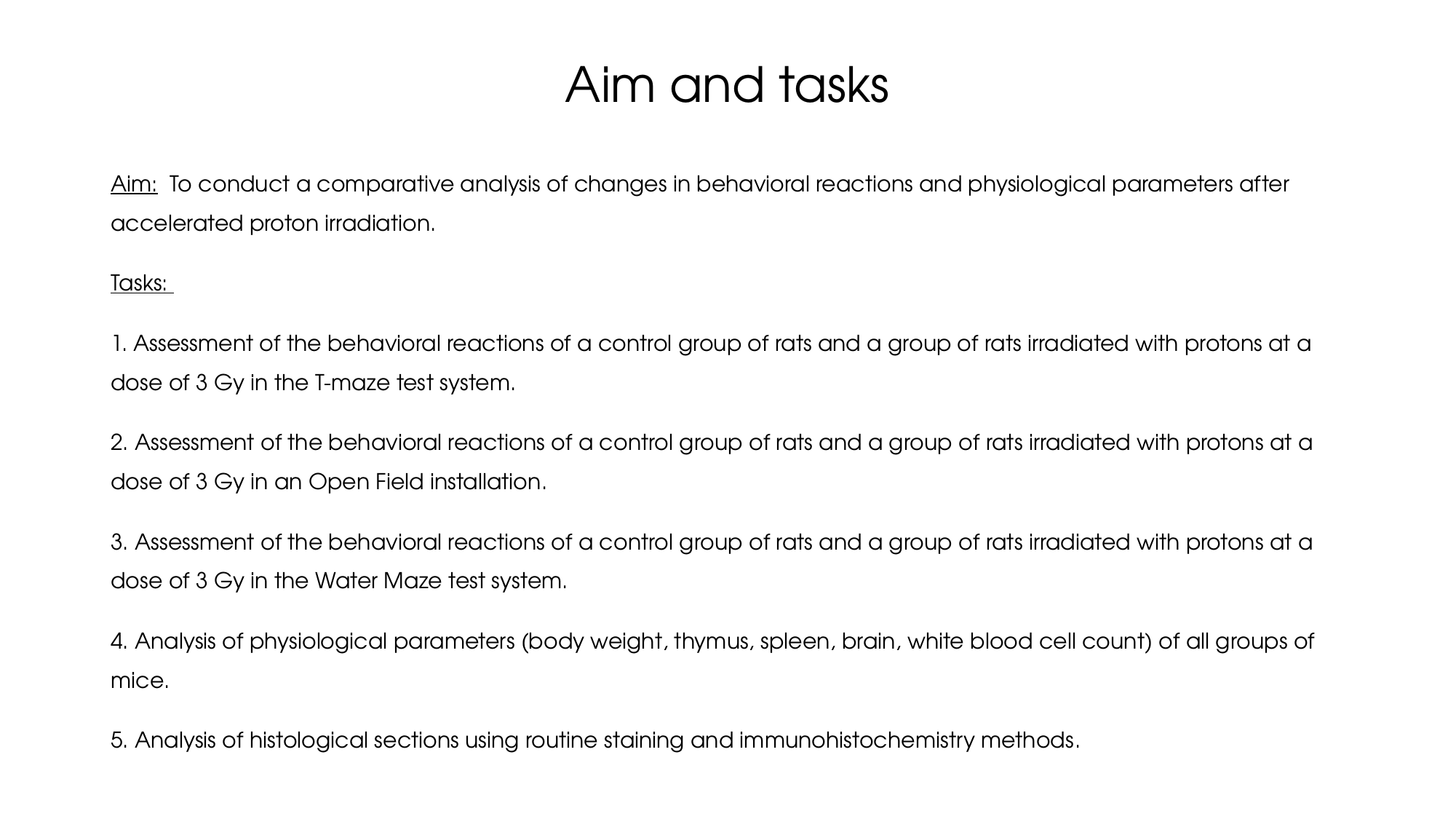

# Aim and tasks
Aim:  To conduct a comparative analysis of changes in behavioral reactions and physiological parameters after accelerated proton irradiation.
Tasks:
1. Assessment of the behavioral reactions of a control group of rats and a group of rats irradiated with protons at a dose of 3 Gy in the T-maze test system.
2. Assessment of the behavioral reactions of a control group of rats and a group of rats irradiated with protons at a dose of 3 Gy in an Open Field installation.
3. Assessment of the behavioral reactions of a control group of rats and a group of rats irradiated with protons at a dose of 3 Gy in the Water Maze test system.
4. Analysis of physiological parameters (body weight, thymus, spleen, brain, white blood cell count) of all groups of mice.
5. Analysis of histological sections using routine staining and immunohistochemistry methods.